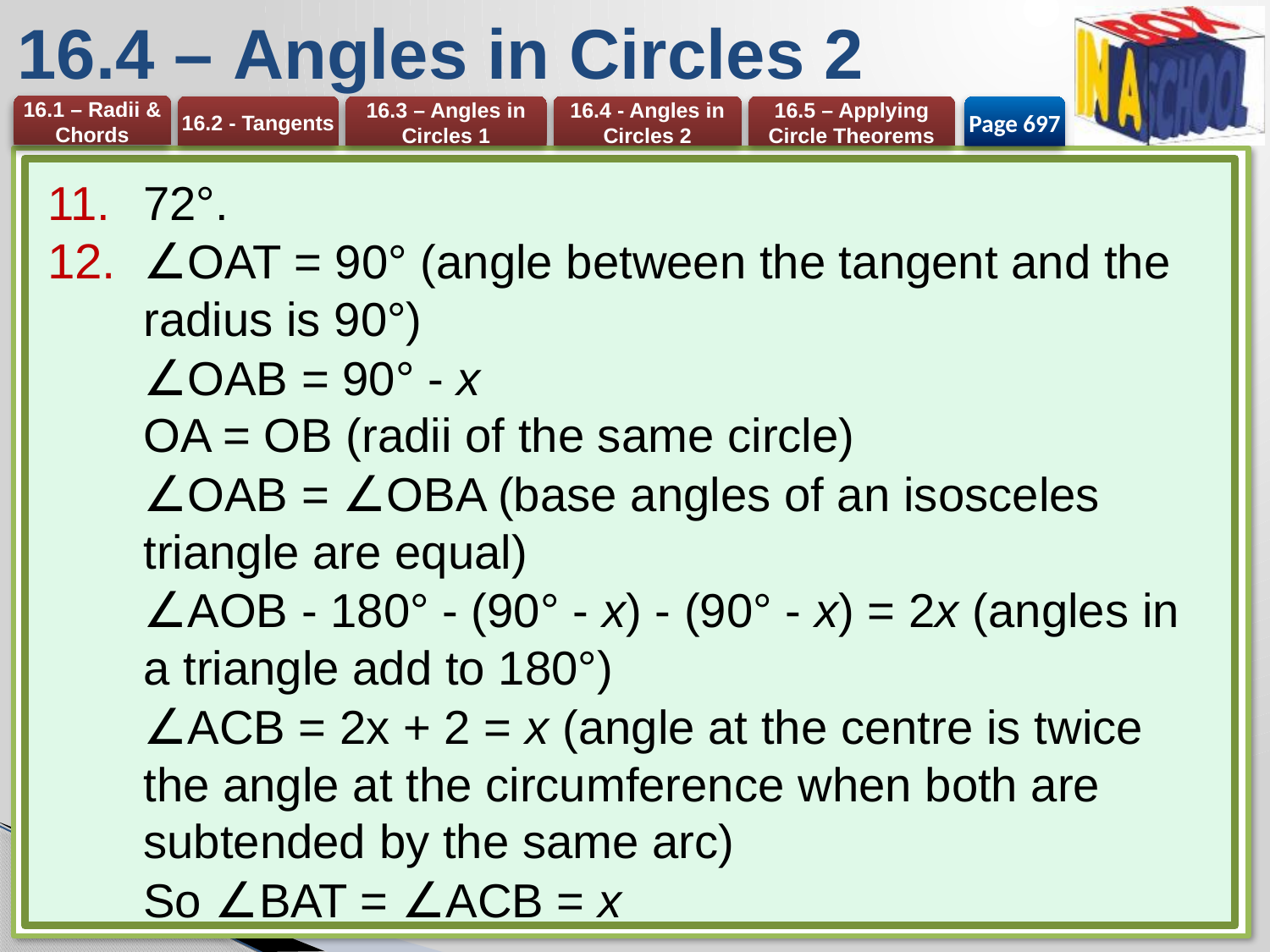

# 16.4 – Angles in Circles 2
Page 697
72°.
∠OAT = 90° (angle between the tangent and the radius is 90°)
∠OAB = 90° - x
OA = OB (radii of the same circle)
∠OAB = ∠OBA (base angles of an isosceles triangle are equal)
∠AOB - 180° - (90° - x) - (90° - x) = 2x (angles in a triangle add to 180°)
∠ACB = 2x + 2 = x (angle at the centre is twice the angle at the circumference when both are subtended by the same arc)
So ∠BAT = ∠ACB = x